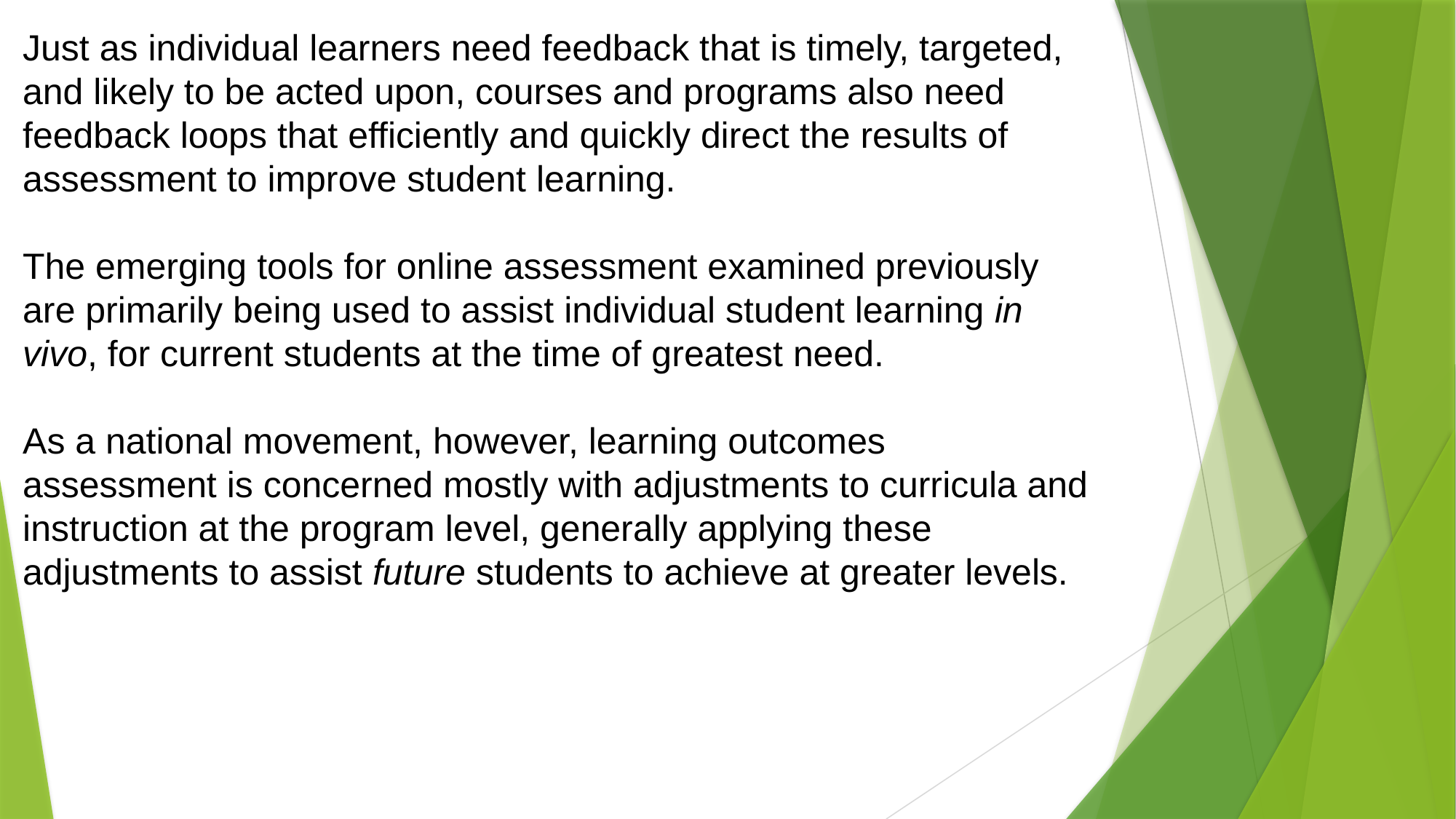

Just as individual learners need feedback that is timely, targeted, and likely to be acted upon, courses and programs also need feedback loops that efficiently and quickly direct the results of assessment to improve student learning.

The emerging tools for online assessment examined previously are primarily being used to assist individual student learning in vivo, for current students at the time of greatest need.

As a national movement, however, learning outcomes
assessment is concerned mostly with adjustments to curricula and instruction at the program level, generally applying these adjustments to assist future students to achieve at greater levels.